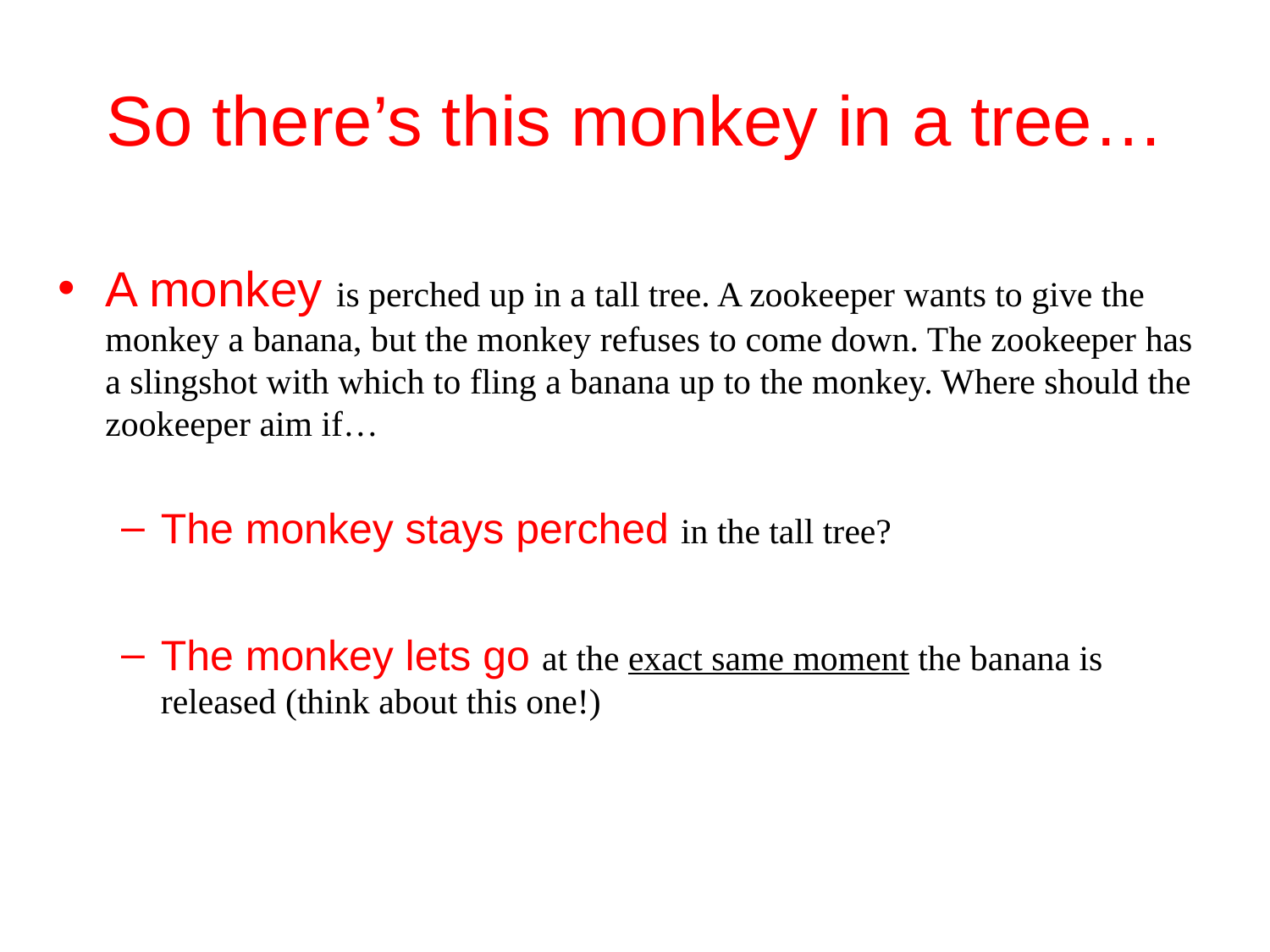

# So there’s this monkey in a tree…
A monkey is perched up in a tall tree. A zookeeper wants to give the monkey a banana, but the monkey refuses to come down. The zookeeper has a slingshot with which to fling a banana up to the monkey. Where should the zookeeper aim if…

The monkey stays perched in the tall tree?

The monkey lets go at the exact same moment the banana is released (think about this one!)